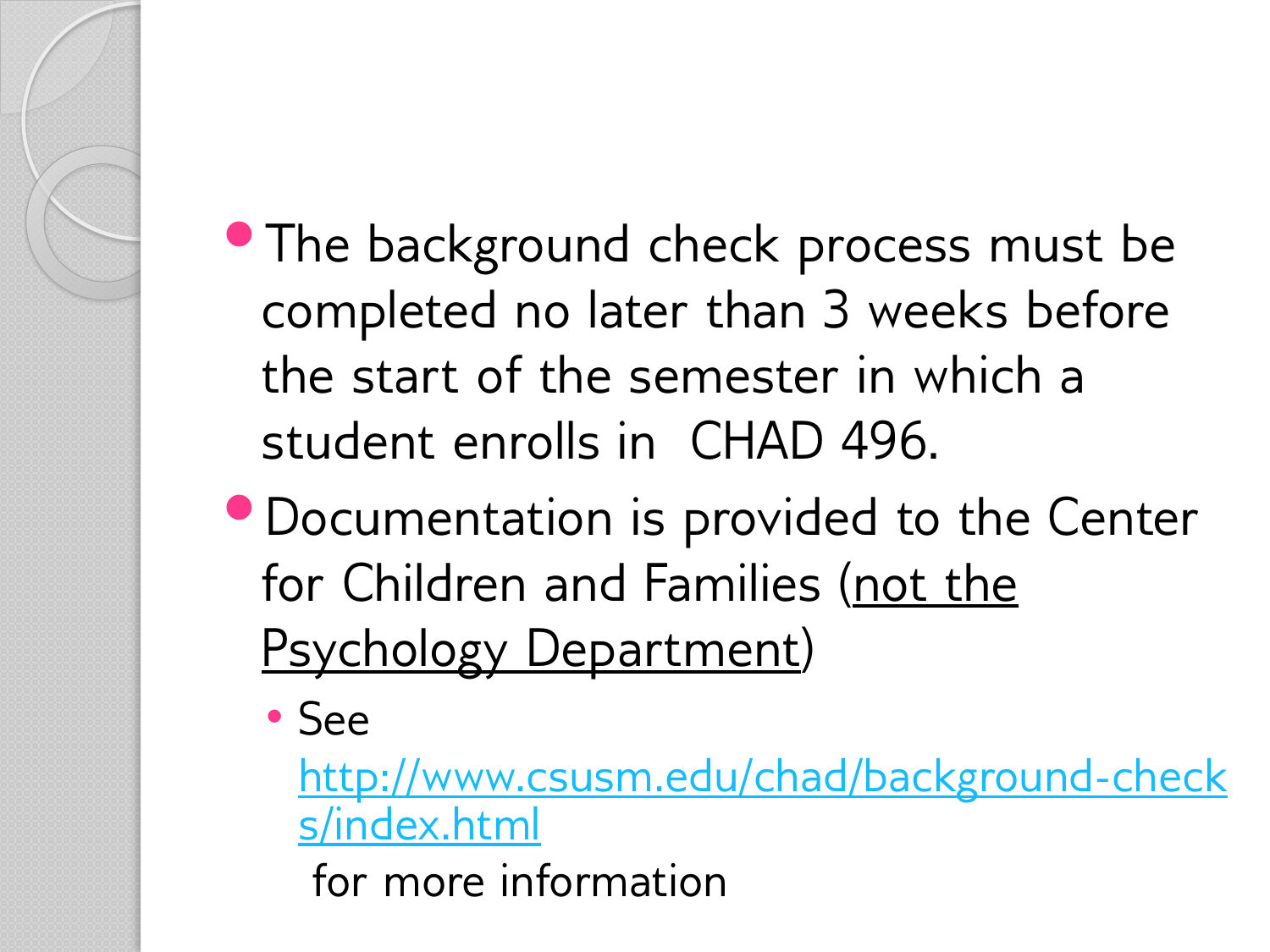

#
The background check process must be completed no later than 3 weeks before the start of the semester in which a student enrolls in  CHAD 496.
Documentation is provided to the Center for Children and Families (not the Psychology Department)
See http://www.csusm.edu/chad/background-checks/index.html for more information